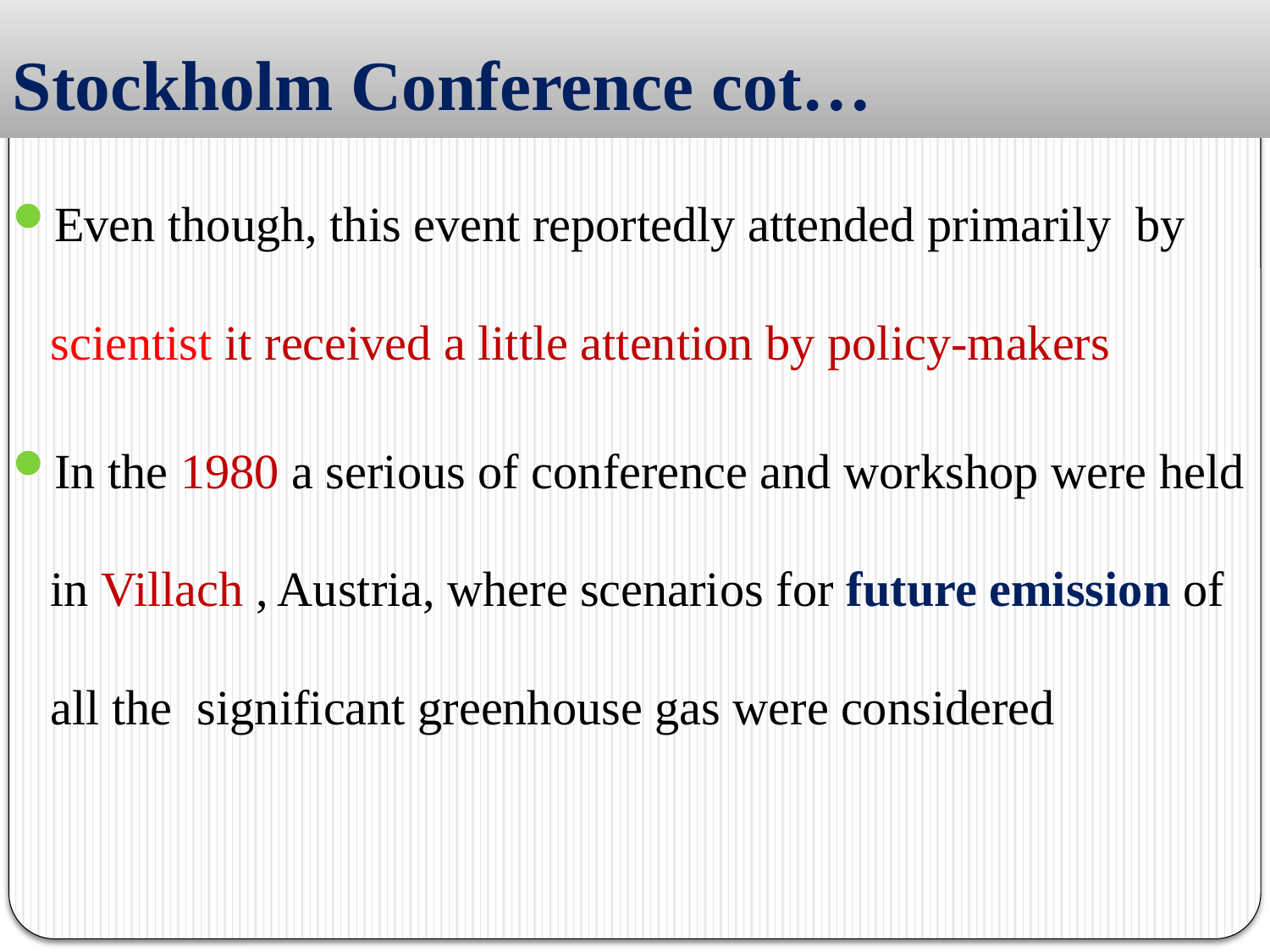

# Stockholm Conference cot…
Even though, this event reportedly attended primarily  by scientist it received a little attention by policy-makers
In the 1980 a serious of conference and workshop were held in Villach , Austria, where scenarios for future emission of all the  significant greenhouse gas were considered